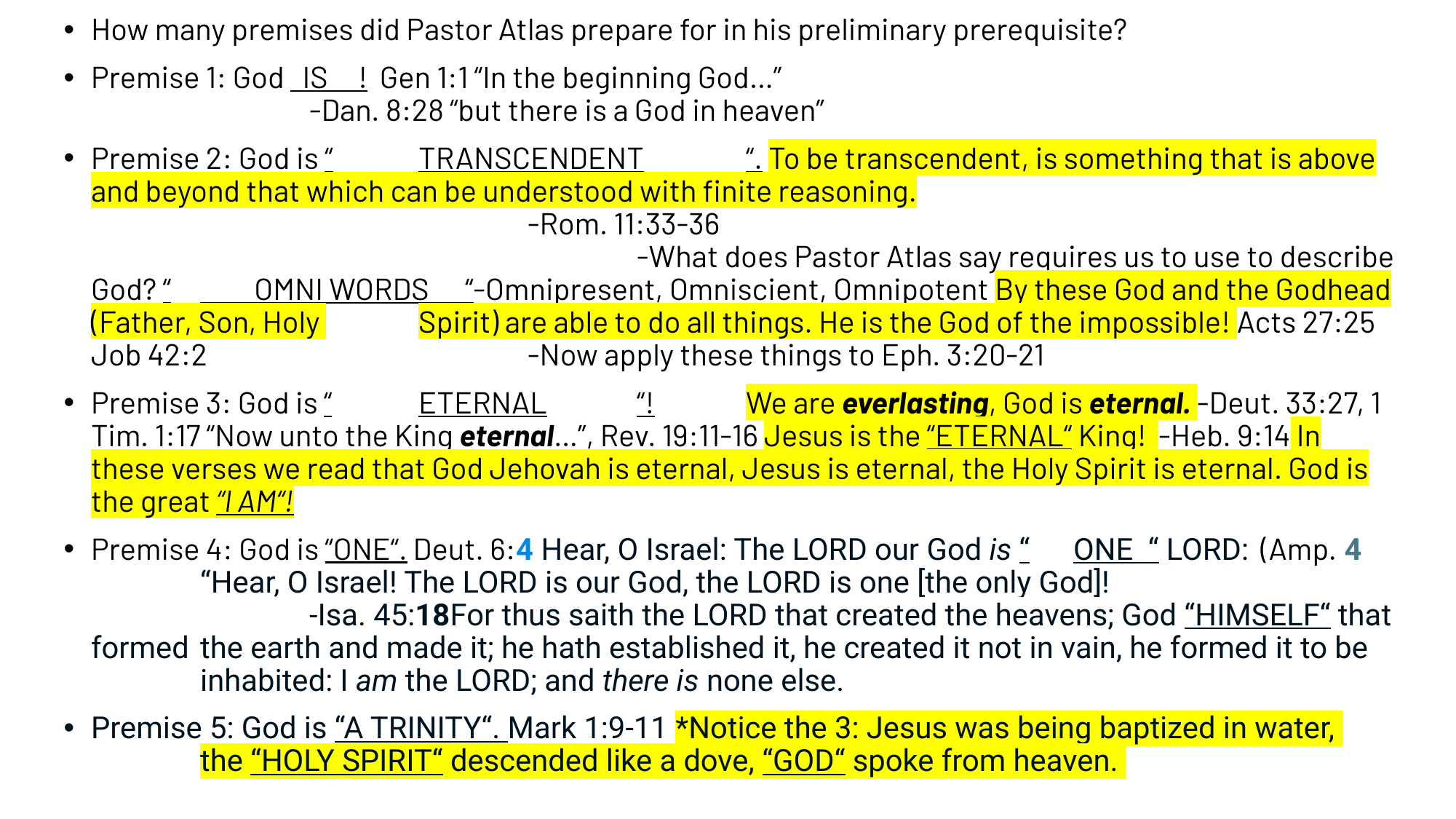

How many premises did Pastor Atlas prepare for in his preliminary prerequisite?
Premise 1: God   IS     !  Gen 1:1 “In the beginning God…” 							-Dan. 8:28 “but there is a God in heaven”
Premise 2: God is “	TRANSCENDENT	“. To be transcendent, is something that is above and beyond that which can be understood with finite reasoning.								-Rom. 11:33-36 											-What does Pastor Atlas say requires us to use to describe God? “	         OMNI WORDS      “-Omnipresent, Omniscient, Omnipotent By these God and the Godhead (Father, Son, Holy 	Spirit) are able to do all things. He is the God of the impossible! Acts 27:25 Job 42:2			-Now apply these things to Eph. 3:20-21
Premise 3: God is “	ETERNAL	“!	We are everlasting, God is eternal. -Deut. 33:27, 1 Tim. 1:17 “Now unto the King eternal…”, Rev. 19:11-16 Jesus is the “ETERNAL“ King!  -Heb. 9:14 In these verses we read that God Jehovah is eternal, Jesus is eternal, the Holy Spirit is eternal. God is the great “I AM“!
Premise 4: God is “ONE“. Deut. 6:4 Hear, O Israel: The LORD our God is “	ONE  “ LORD:  (Amp. 4 	“Hear, O Israel! The LORD is our God, the LORD is one [the only God]!				-Isa. 45:18For thus saith the LORD that created the heavens; God “HIMSELF“ that formed 	the earth and made it; he hath established it, he created it not in vain, he formed it to be 	inhabited: I am the LORD; and there is none else.
Premise 5: God is “A TRINITY“. Mark 1:9-11 *Notice the 3: Jesus was being baptized in water, 	the “HOLY SPIRIT“ descended like a dove, “GOD“ spoke from heaven.